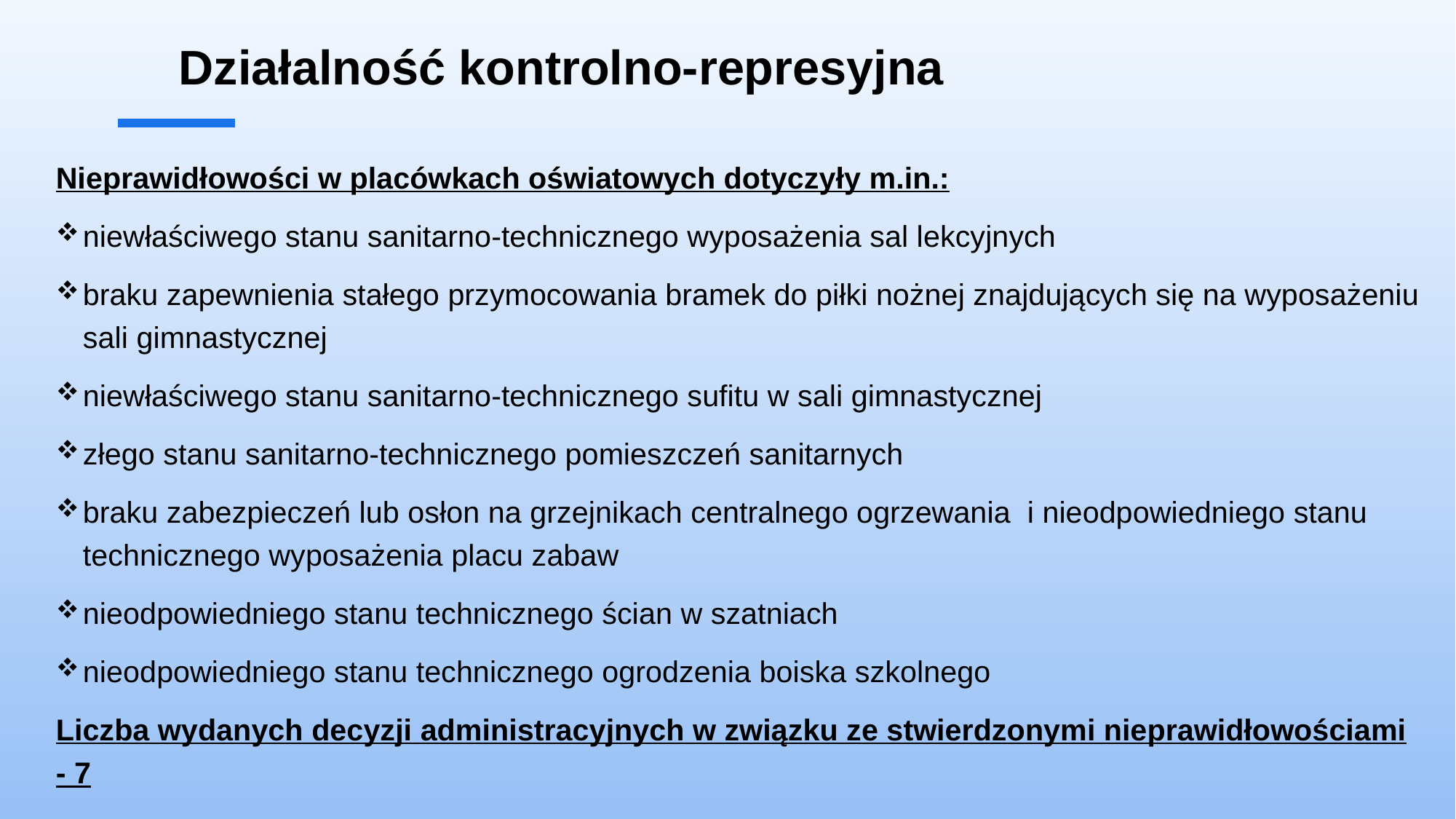

# Działalność kontrolno-represyjna
Nieprawidłowości w placówkach oświatowych dotyczyły m.in.:
niewłaściwego stanu sanitarno-technicznego wyposażenia sal lekcyjnych
braku zapewnienia stałego przymocowania bramek do piłki nożnej znajdujących się na wyposażeniu sali gimnastycznej
niewłaściwego stanu sanitarno-technicznego sufitu w sali gimnastycznej
złego stanu sanitarno-technicznego pomieszczeń sanitarnych
braku zabezpieczeń lub osłon na grzejnikach centralnego ogrzewania  i nieodpowiedniego stanu technicznego wyposażenia placu zabaw
nieodpowiedniego stanu technicznego ścian w szatniach
nieodpowiedniego stanu technicznego ogrodzenia boiska szkolnego
Liczba wydanych decyzji administracyjnych w związku ze stwierdzonymi nieprawidłowościami - 7